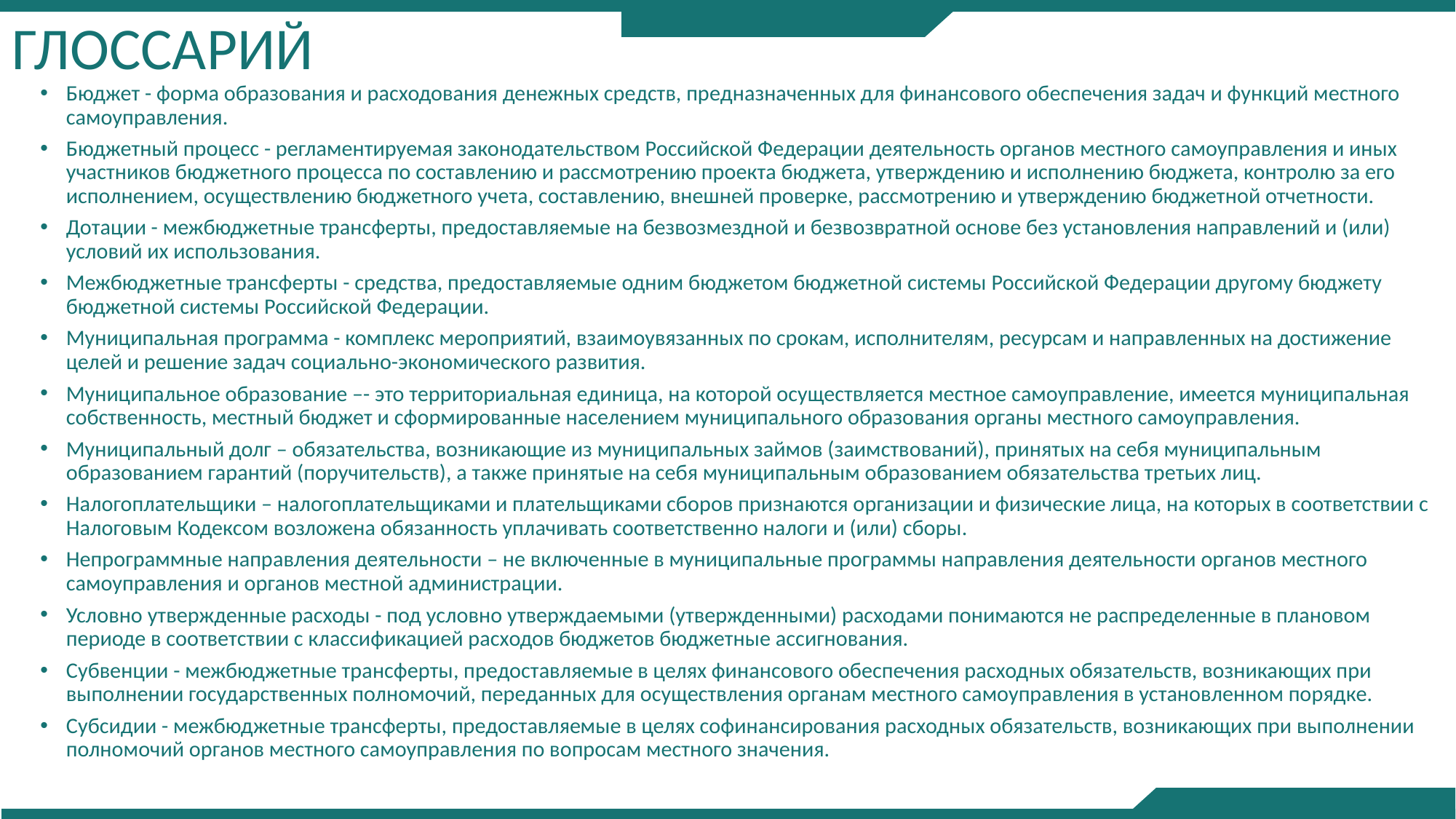

# ГЛОССАРИЙ
Бюджет - форма образования и расходования денежных средств, предназначенных для финансового обеспечения задач и функций местного самоуправления.
Бюджетный процесс - регламентируемая законодательством Российской Федерации деятельность органов местного самоуправления и иных участников бюджетного процесса по составлению и рассмотрению проекта бюджета, утверждению и исполнению бюджета, контролю за его исполнением, осуществлению бюджетного учета, составлению, внешней проверке, рассмотрению и утверждению бюджетной отчетности.
Дотации - межбюджетные трансферты, предоставляемые на безвозмездной и безвозвратной основе без установления направлений и (или) условий их использования.
Межбюджетные трансферты - средства, предоставляемые одним бюджетом бюджетной системы Российской Федерации другому бюджету бюджетной системы Российской Федерации.
Муниципальная программа - комплекс мероприятий, взаимоувязанных по срокам, исполнителям, ресурсам и направленных на достижение целей и решение задач социально-экономического развития.
Муниципальное образование –- это территориальная единица, на которой осуществляется местное самоуправление, имеется муниципальная собственность, местный бюджет и сформированные населением муниципального образования органы местного самоуправления.
Муниципальный долг – обязательства, возникающие из муниципальных займов (заимствований), принятых на себя муниципальным образованием гарантий (поручительств), а также принятые на себя муниципальным образованием обязательства третьих лиц.
Налогоплательщики – налогоплательщиками и плательщиками сборов признаются организации и физические лица, на которых в соответствии с Налоговым Кодексом возложена обязанность уплачивать соответственно налоги и (или) сборы.
Непрограммные направления деятельности – не включенные в муниципальные программы направления деятельности органов местного самоуправления и органов местной администрации.
Условно утвержденные расходы - под условно утверждаемыми (утвержденными) расходами понимаются не распределенные в плановом периоде в соответствии с классификацией расходов бюджетов бюджетные ассигнования.
Субвенции - межбюджетные трансферты, предоставляемые в целях финансового обеспечения расходных обязательств, возникающих при выполнении государственных полномочий, переданных для осуществления органам местного самоуправления в установленном порядке.
Субсидии - межбюджетные трансферты, предоставляемые в целях софинансирования расходных обязательств, возникающих при выполнении полномочий органов местного самоуправления по вопросам местного значения.